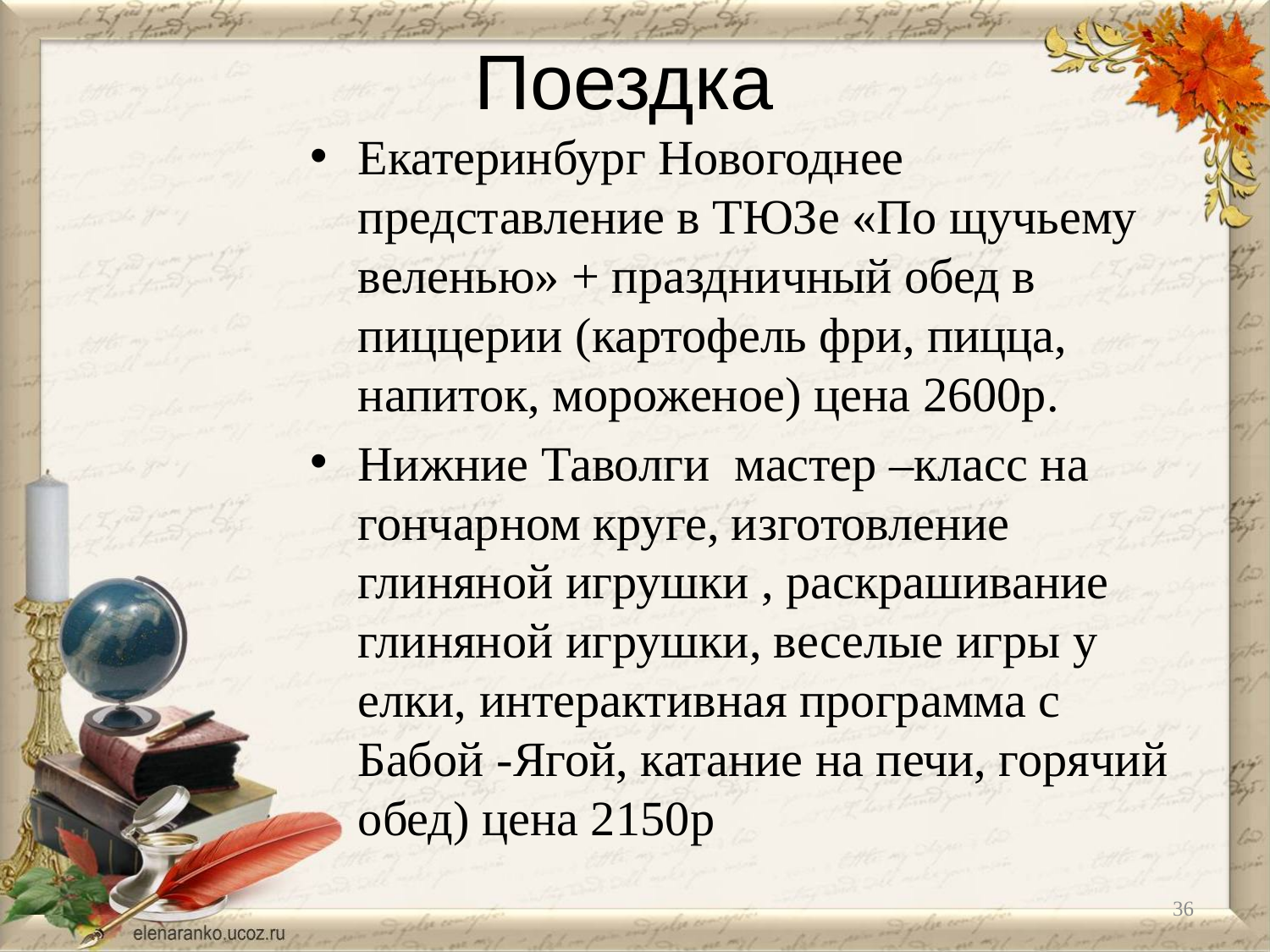

# Поездка
Екатеринбург Новогоднее представление в ТЮЗе «По щучьему веленью» + праздничный обед в пиццерии (картофель фри, пицца, напиток, мороженое) цена 2600р.
Нижние Таволги  мастер –класс на гончарном круге, изготовление глиняной игрушки , раскрашивание глиняной игрушки, веселые игры у елки, интерактивная программа с Бабой -Ягой, катание на печи, горячий обед) цена 2150р

36